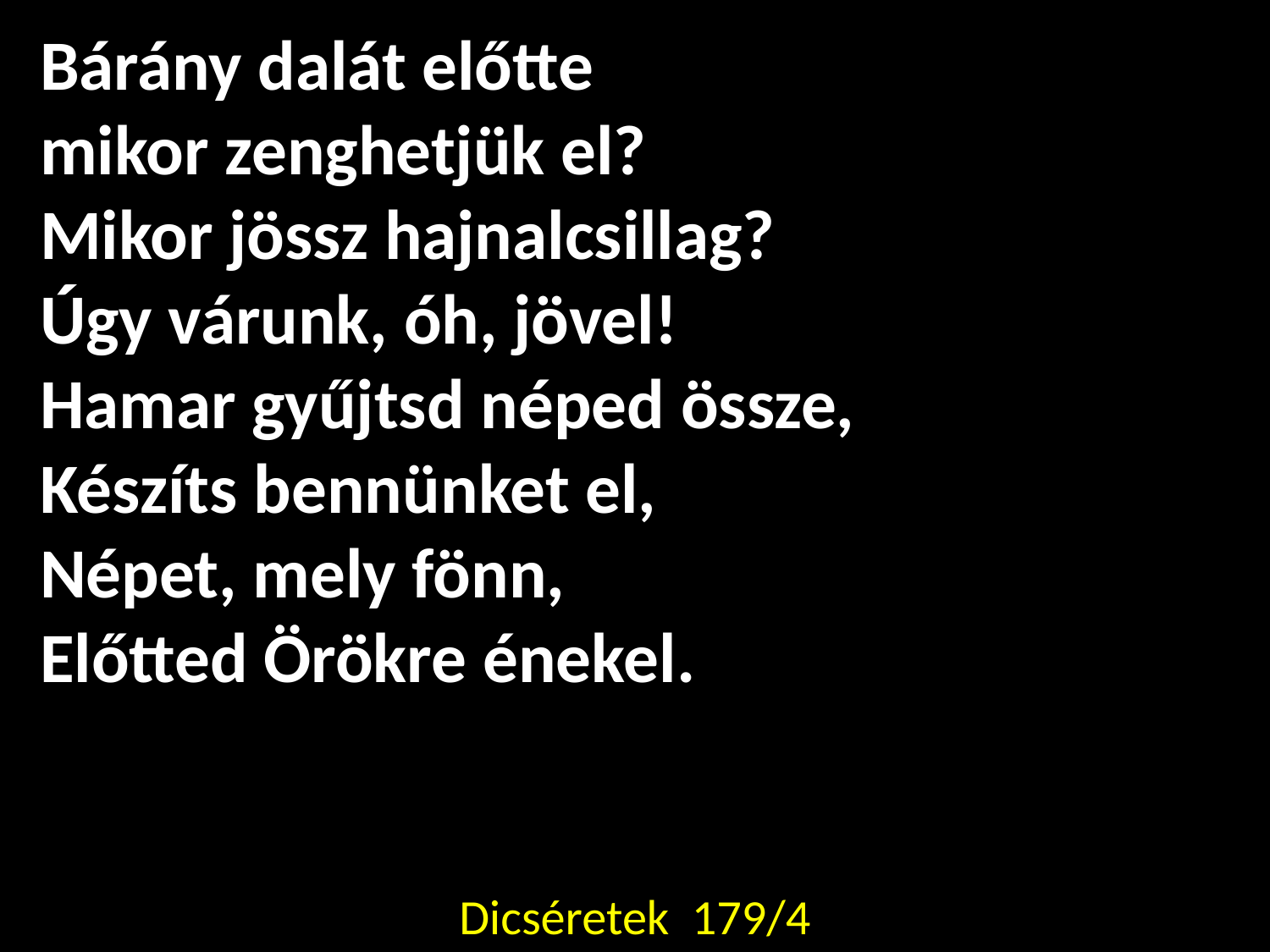

Bárány dalát előtte
mikor zenghetjük el?
Mikor jössz hajnalcsillag?
Úgy várunk, óh, jövel!
Hamar gyűjtsd néped össze,
Készíts bennünket el,
Népet, mely fönn,
Előtted Örökre énekel.
Dicséretek  179/4